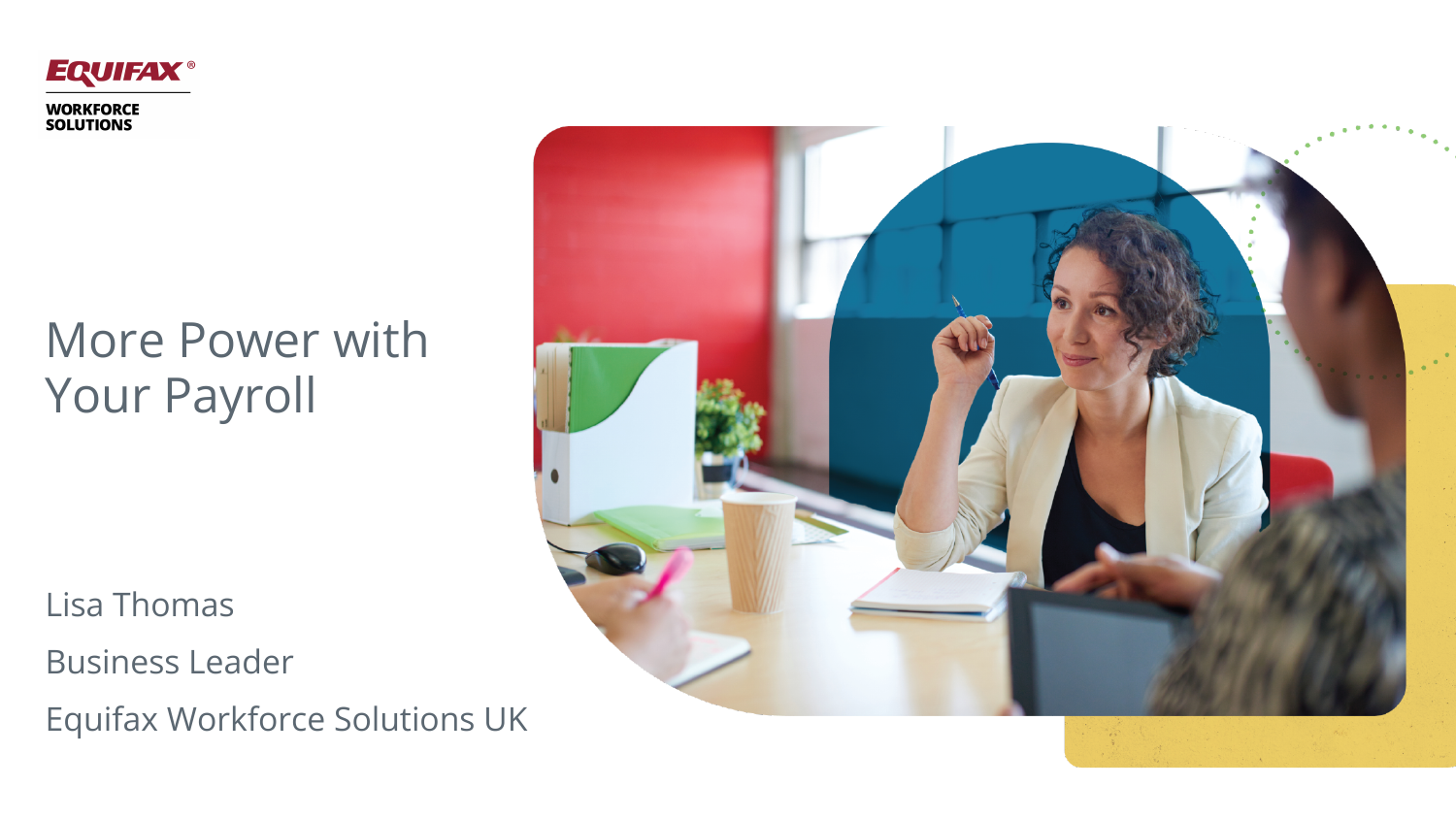

# More Power with Your Payroll

Lisa Thomas
Business Leader
Equifax Workforce Solutions UK